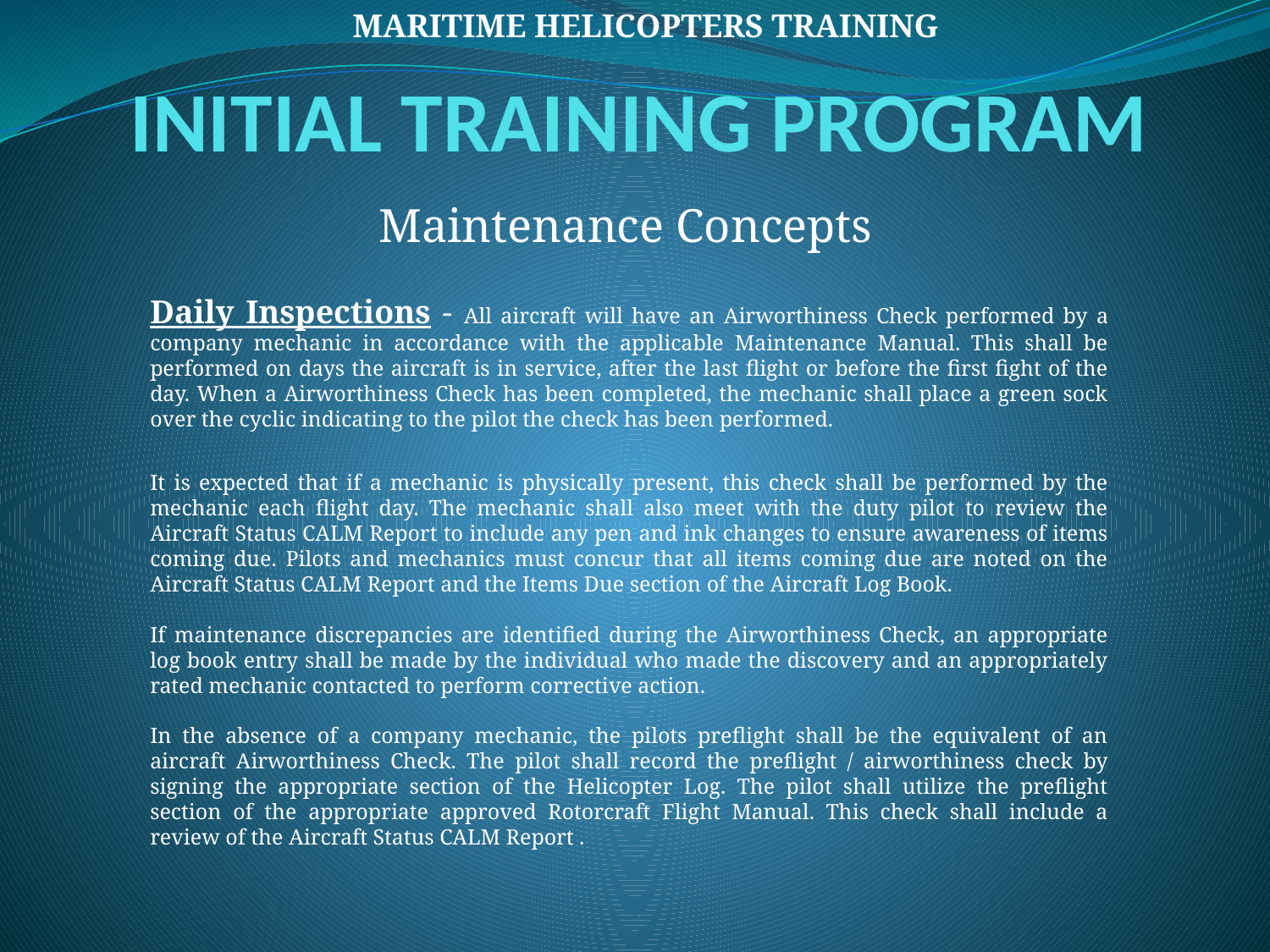

MARITIME HELICOPTERS TRAINING
# INITIAL TRAINING PROGRAM
Maintenance Concepts
Daily Inspections - All aircraft will have an Airworthiness Check performed by a company mechanic in accordance with the applicable Maintenance Manual. This shall be performed on days the aircraft is in service, after the last flight or before the first fight of the day. When a Airworthiness Check has been completed, the mechanic shall place a green sock over the cyclic indicating to the pilot the check has been performed.

It is expected that if a mechanic is physically present, this check shall be performed by the mechanic each flight day. The mechanic shall also meet with the duty pilot to review the Aircraft Status CALM Report to include any pen and ink changes to ensure awareness of items coming due. Pilots and mechanics must concur that all items coming due are noted on the Aircraft Status CALM Report and the Items Due section of the Aircraft Log Book.

If maintenance discrepancies are identified during the Airworthiness Check, an appropriate log book entry shall be made by the individual who made the discovery and an appropriately rated mechanic contacted to perform corrective action.

In the absence of a company mechanic, the pilots preflight shall be the equivalent of an aircraft Airworthiness Check. The pilot shall record the preflight / airworthiness check by signing the appropriate section of the Helicopter Log. The pilot shall utilize the preflight section of the appropriate approved Rotorcraft Flight Manual. This check shall include a review of the Aircraft Status CALM Report .